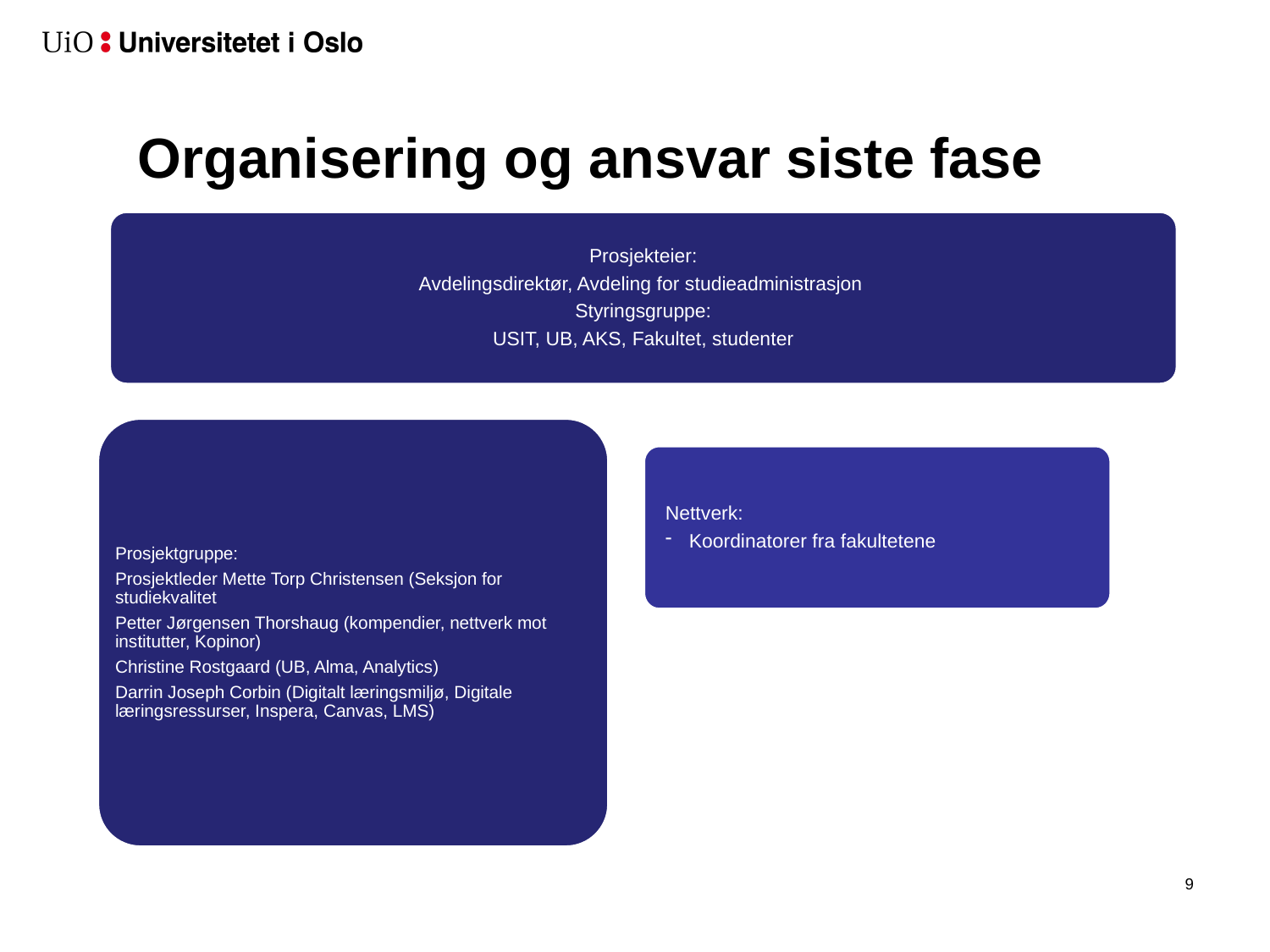

# Organisering og ansvar siste fase
Prosjekteier:
Avdelingsdirektør, Avdeling for studieadministrasjon
Styringsgruppe:
USIT, UB, AKS, Fakultet, studenter
Prosjektgruppe:
Prosjektleder Mette Torp Christensen (Seksjon for studiekvalitet
Petter Jørgensen Thorshaug (kompendier, nettverk mot institutter, Kopinor)
Christine Rostgaard (UB, Alma, Analytics)
Darrin Joseph Corbin (Digitalt læringsmiljø, Digitale læringsressurser, Inspera, Canvas, LMS)
Nettverk:
Koordinatorer fra fakultetene
9